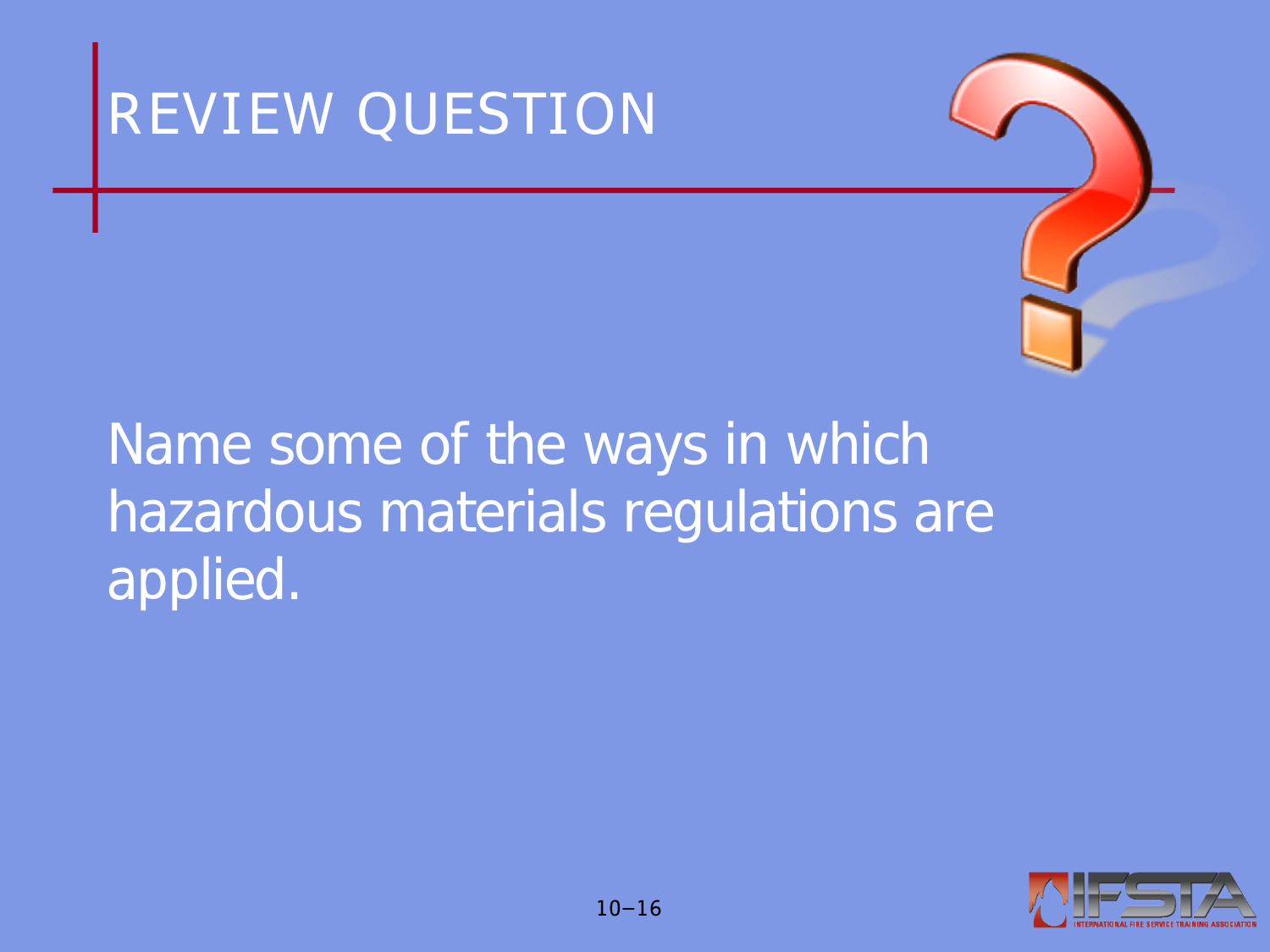

# REVIEW QUESTION

Name some of the ways in which hazardous materials regulations are applied.
10–16